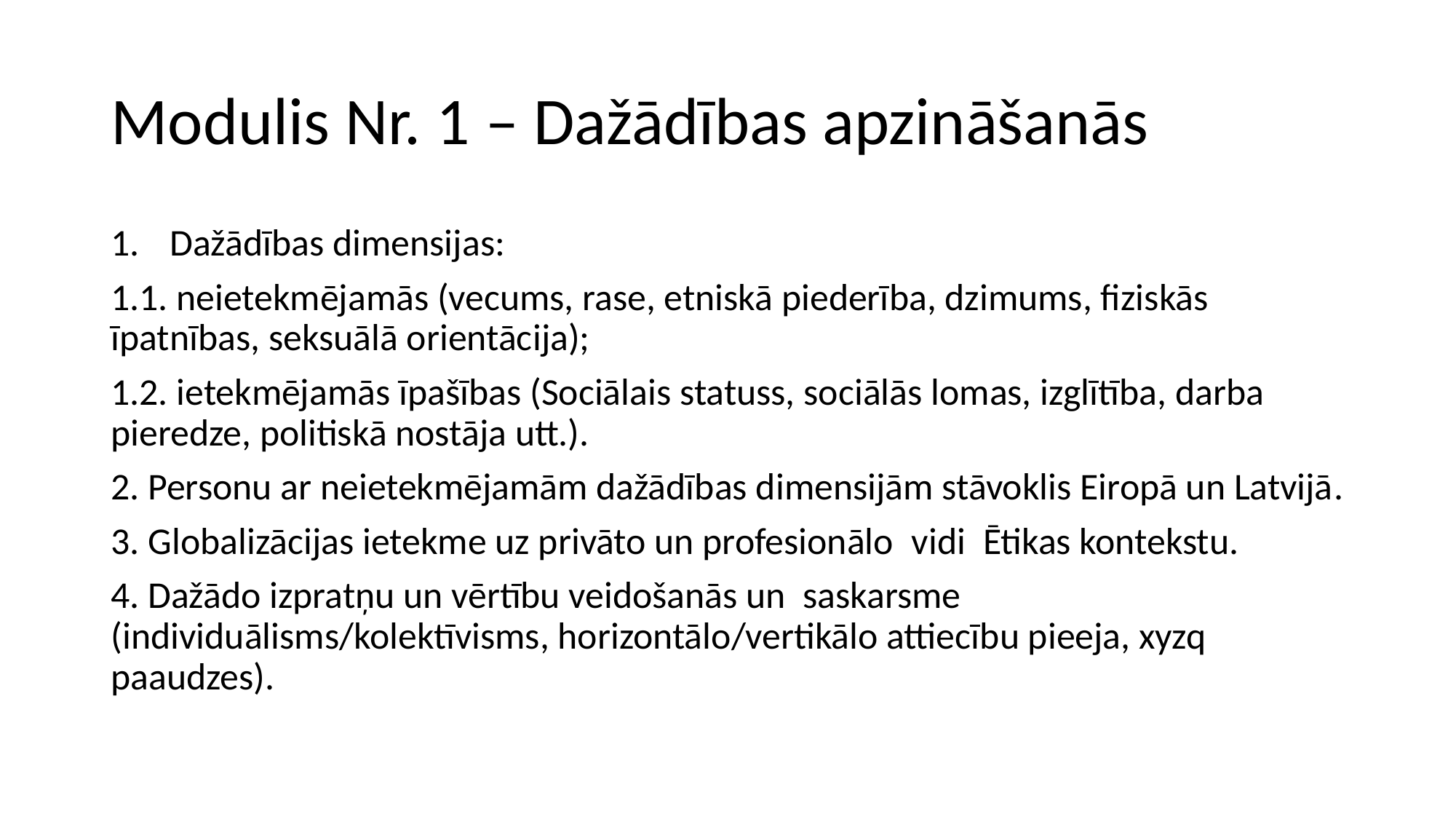

# Modulis Nr. 1 – Dažādības apzināšanās
Dažādības dimensijas:
1.1. neietekmējamās (vecums, rase, etniskā piederība, dzimums, fiziskās īpatnības, seksuālā orientācija);
1.2. ietekmējamās īpašības (Sociālais statuss, sociālās lomas, izglītība, darba pieredze, politiskā nostāja utt.).
2. Personu ar neietekmējamām dažādības dimensijām stāvoklis Eiropā un Latvijā.
3. Globalizācijas ietekme uz privāto un profesionālo  vidi  Ētikas kontekstu.
4. Dažādo izpratņu un vērtību veidošanās un  saskarsme (individuālisms/kolektīvisms, horizontālo/vertikālo attiecību pieeja, xyzq paaudzes).